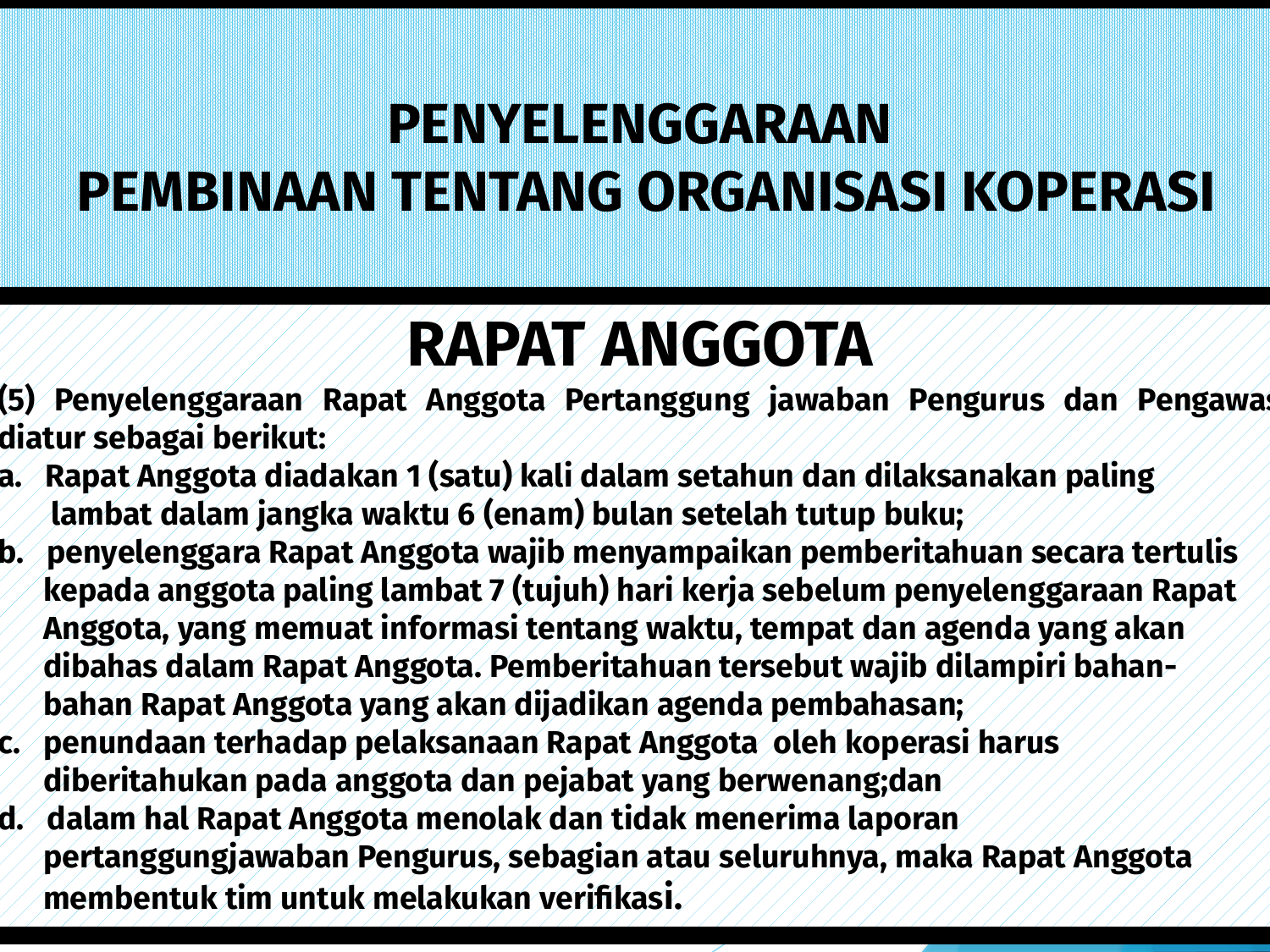

# PENYELENGGARAAN PEMBINAAN TENTANG ORGANISASI KOPERASI
RAPAT ANGGOTA
(5) Penyelenggaraan Rapat Anggota Pertanggung jawaban Pengurus dan Pengawas diatur sebagai berikut:
a.   Rapat Anggota diadakan 1 (satu) kali dalam setahun dan dilaksanakan paling
       lambat dalam jangka waktu 6 (enam) bulan setelah tutup buku;
b.   penyelenggara Rapat Anggota wajib menyampaikan pemberitahuan secara tertulis
      kepada anggota paling lambat 7 (tujuh) hari kerja sebelum penyelenggaraan Rapat
      Anggota, yang memuat informasi tentang waktu, tempat dan agenda yang akan
      dibahas dalam Rapat Anggota. Pemberitahuan tersebut wajib dilampiri bahan-
      bahan Rapat Anggota yang akan dijadikan agenda pembahasan;
c.   penundaan terhadap pelaksanaan Rapat Anggota  oleh koperasi harus
      diberitahukan pada anggota dan pejabat yang berwenang;dan
d.   dalam hal Rapat Anggota menolak dan tidak menerima laporan
      pertanggungjawaban Pengurus, sebagian atau seluruhnya, maka Rapat Anggota
      membentuk tim untuk melakukan verifikasi.
37